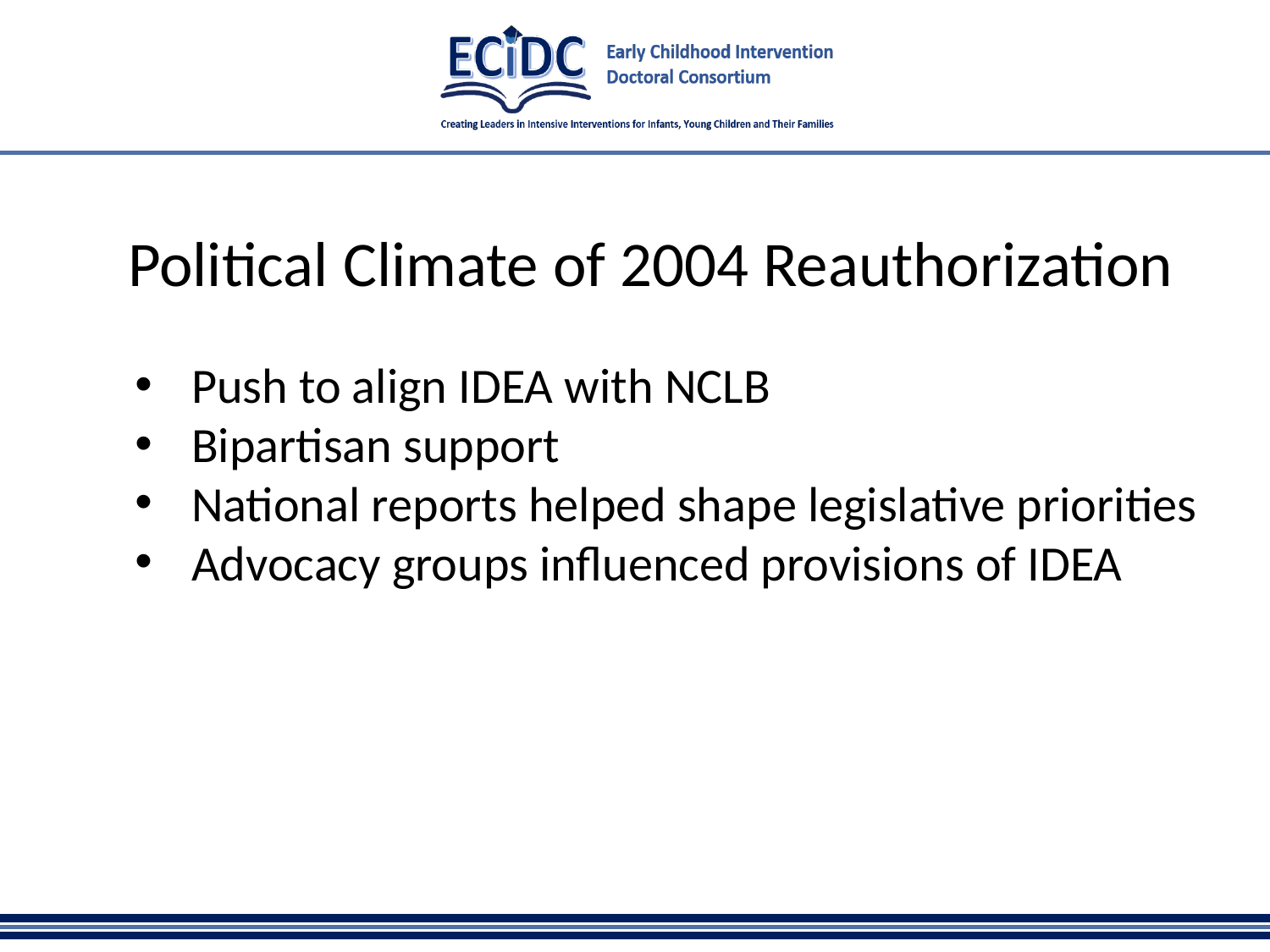

# Political Climate of 2004 Reauthorization
Push to align IDEA with NCLB
Bipartisan support
National reports helped shape legislative priorities
Advocacy groups influenced provisions of IDEA